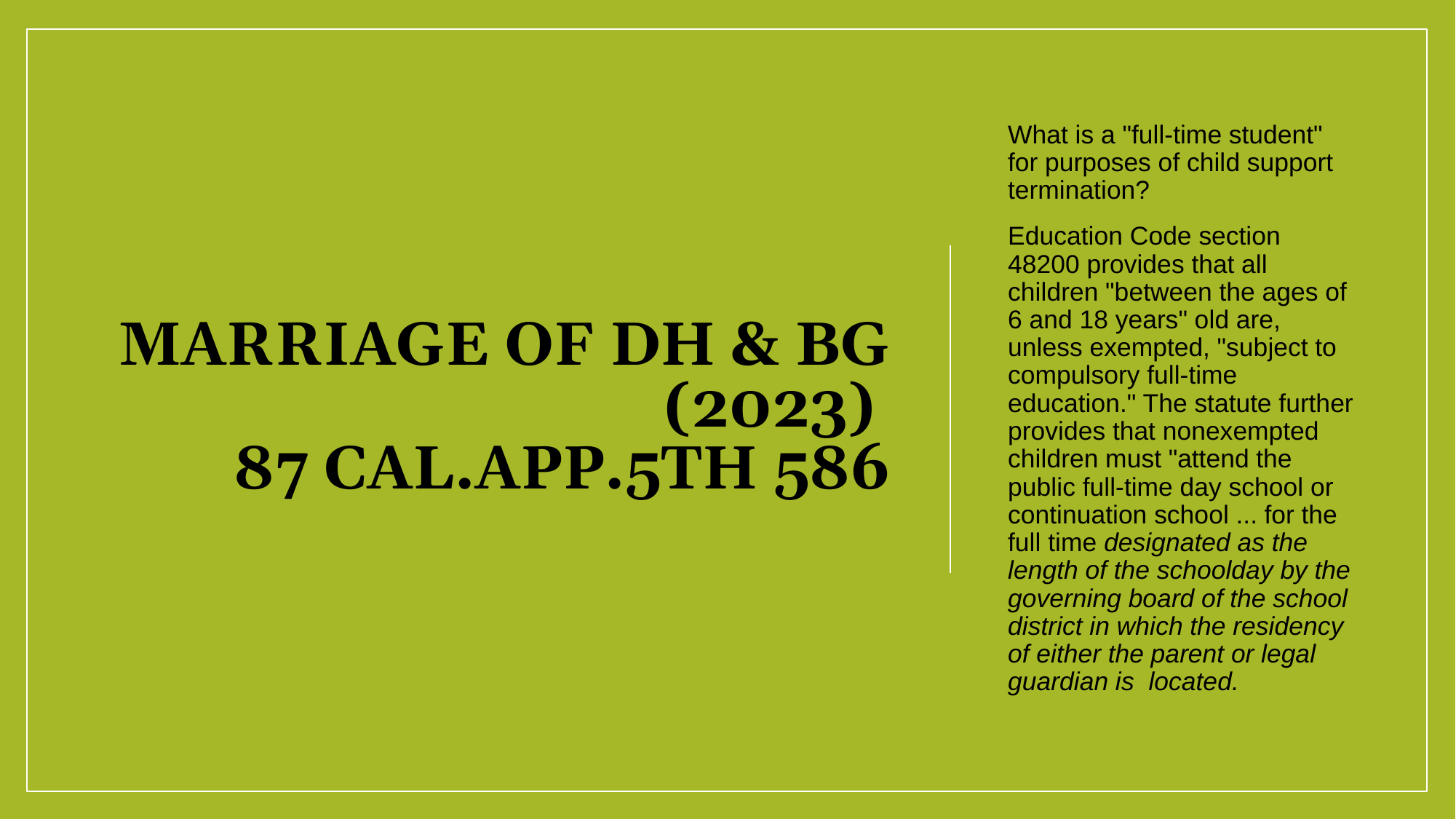

# Marriage of dh & BG (2023) 87 Cal.App.5th 586
What is a "full-time student" for purposes of child support termination?
Education Code section 48200 provides that all children "between the ages of 6 and 18 years" old are, unless exempted, "subject to compulsory full-time education." The statute further provides that nonexempted children must "attend the public full-time day school or continuation school ... for the full time designated as the length of the schoolday by the governing board of the school district in which the residency of either the parent or legal guardian is  located.